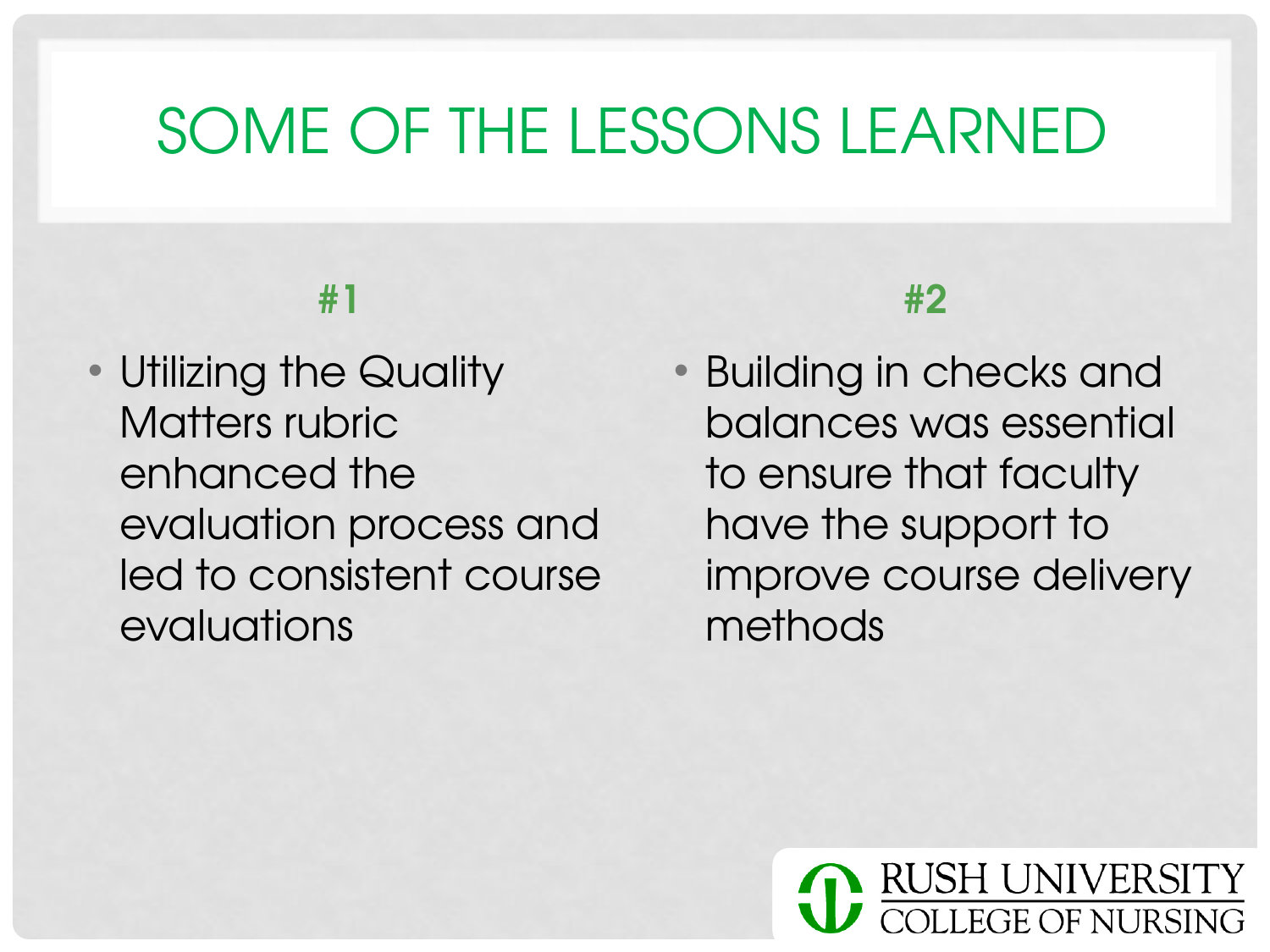

# Some of the Lessons learned
#1
#2
Utilizing the Quality Matters rubric enhanced the evaluation process and led to consistent course evaluations

Building in checks and balances was essential to ensure that faculty have the support to improve course delivery methods